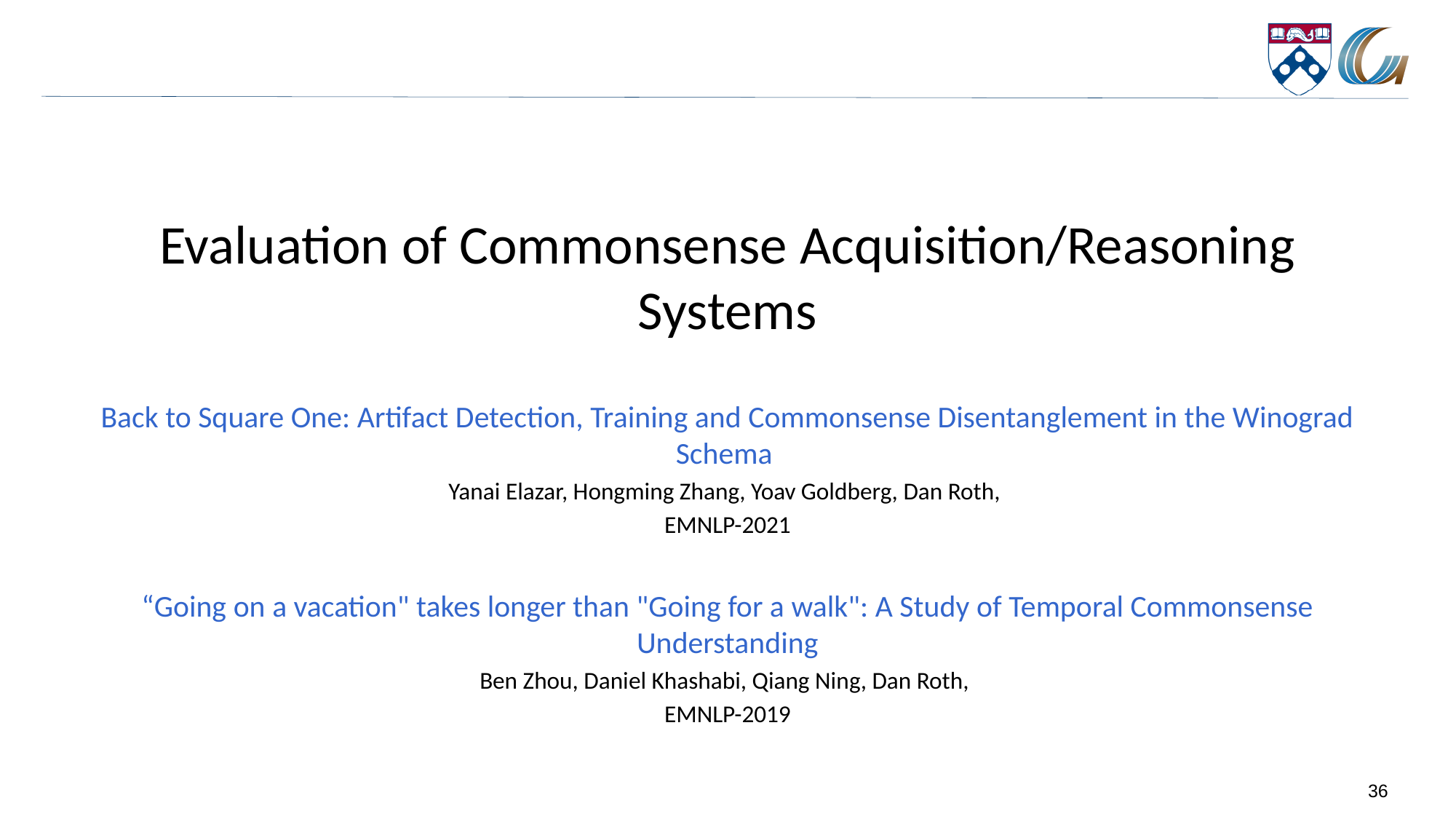

#

Evaluation of Commonsense Acquisition/Reasoning Systems

Back to Square One: Artifact Detection, Training and Commonsense Disentanglement in the Winograd Schema
Yanai Elazar, Hongming Zhang, Yoav Goldberg, Dan Roth,
EMNLP-2021

“Going on a vacation" takes longer than "Going for a walk": A Study of Temporal Commonsense Understanding
Ben Zhou, Daniel Khashabi, Qiang Ning, Dan Roth,
EMNLP-2019
36